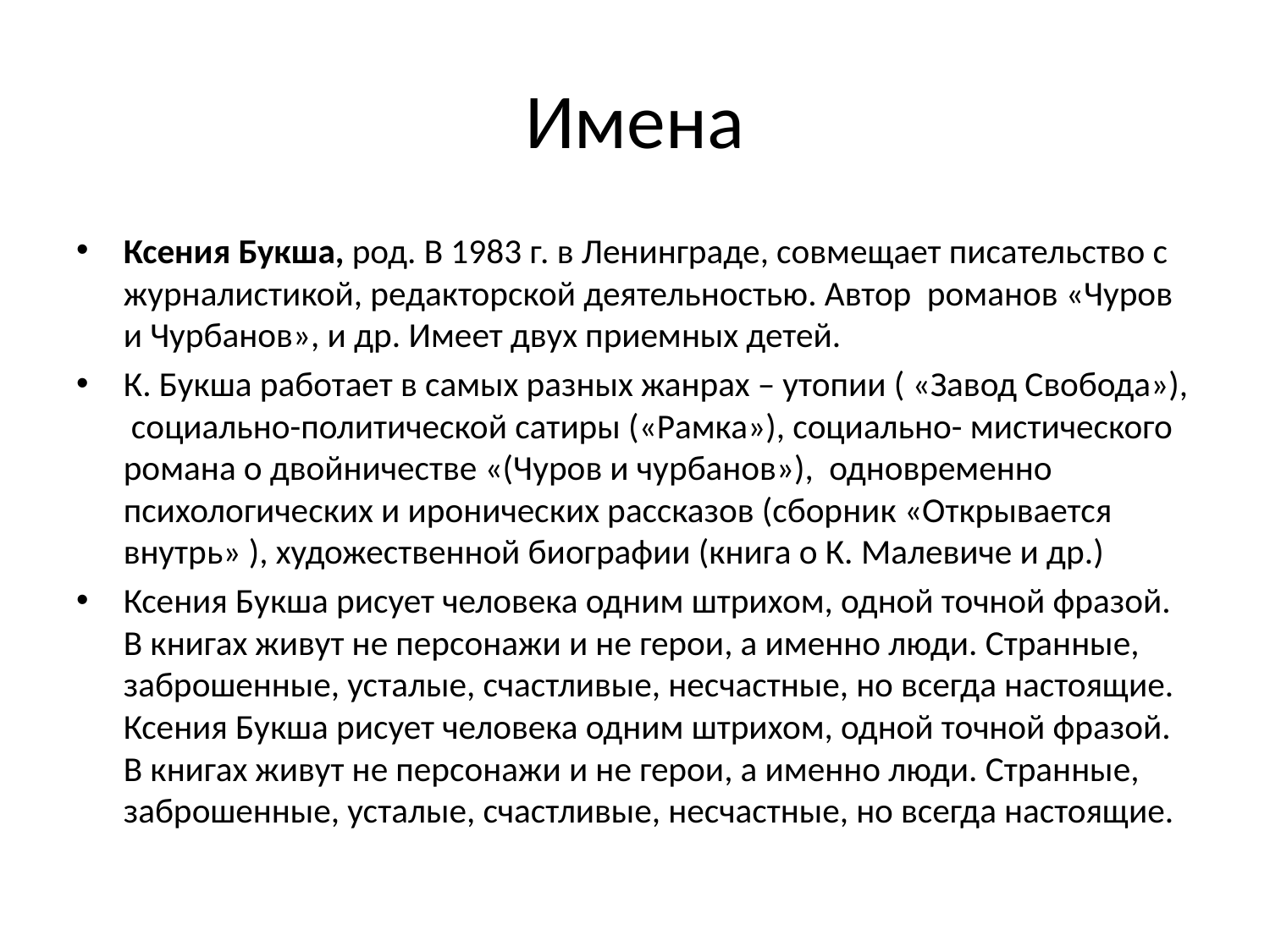

# Имена
Ксения Букша, род. В 1983 г. в Ленинграде, совмещает писательство с журналистикой, редакторской деятельностью. Автор  романов «Чуров и Чурбанов», и др. Имеет двух приемных детей.
К. Букша работает в самых разных жанрах – утопии ( «Завод Свобода»),  социально-политической сатиры («Рамка»), социально- мистического романа о двойничестве «(Чуров и чурбанов»),  одновременно психологических и иронических рассказов (сборник «Открывается внутрь» ), художественной биографии (книга о К. Малевиче и др.)
Ксения Букша рисует человека одним штрихом, одной точной фразой. В книгах живут не персонажи и не герои, а именно люди. Странные, заброшенные, усталые, счастливые, несчастные, но всегда настоящие. Ксения Букша рисует человека одним штрихом, одной точной фразой. В книгах живут не персонажи и не герои, а именно люди. Странные, заброшенные, усталые, счастливые, несчастные, но всегда настоящие.